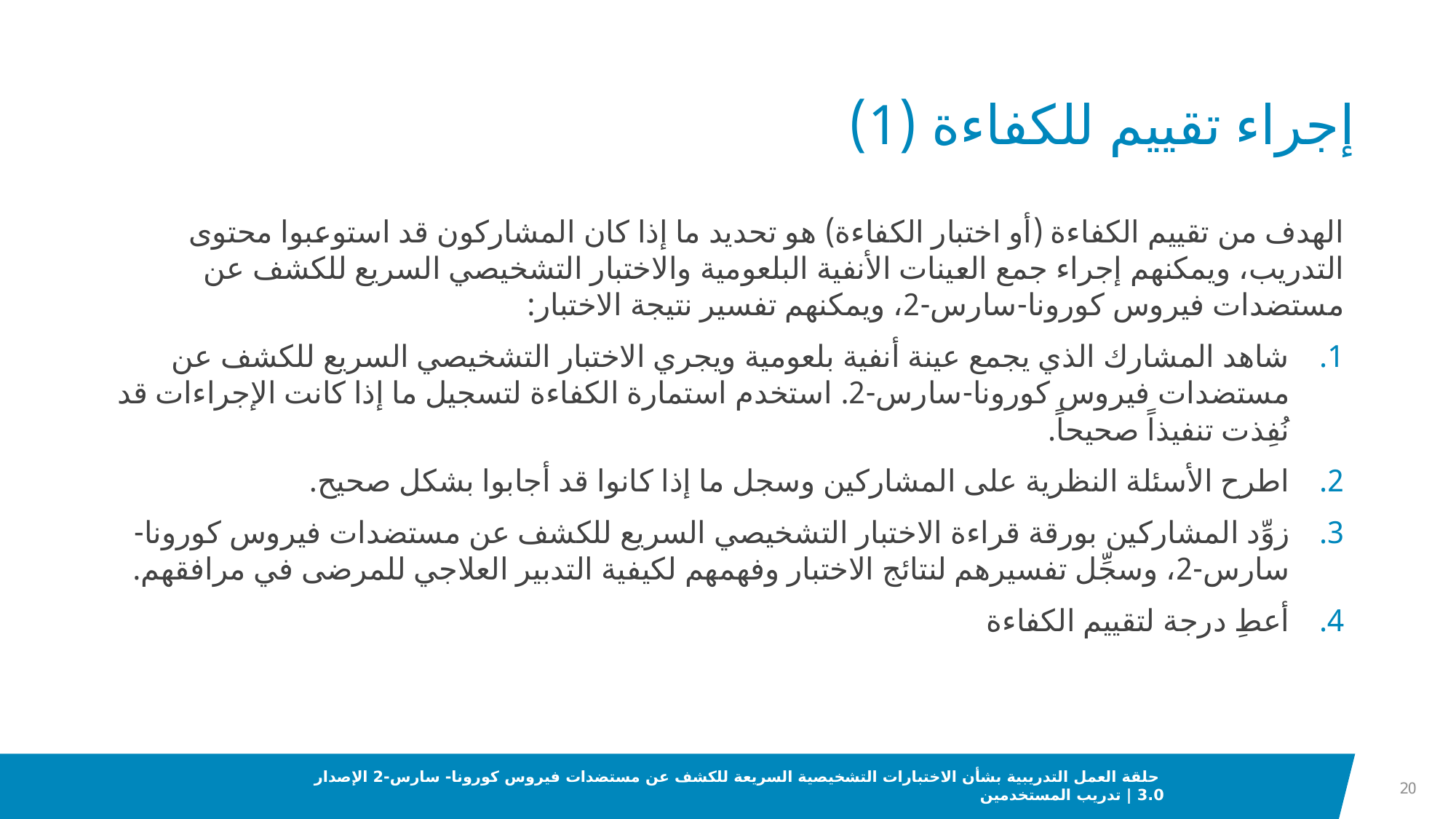

# إجراء تقييم للكفاءة (1)
الهدف من تقييم الكفاءة (أو اختبار الكفاءة) هو تحديد ما إذا كان المشاركون قد استوعبوا محتوى التدريب، ويمكنهم إجراء جمع العينات الأنفية البلعومية والاختبار التشخيصي السريع للكشف عن مستضدات فيروس كورونا-سارس-2، ويمكنهم تفسير نتيجة الاختبار:
شاهد المشارك الذي يجمع عينة أنفية بلعومية ويجري الاختبار التشخيصي السريع للكشف عن مستضدات فيروس كورونا-سارس-2. استخدم استمارة الكفاءة لتسجيل ما إذا كانت الإجراءات قد نُفِذت تنفيذاً صحيحاً.
اطرح الأسئلة النظرية على المشاركين وسجل ما إذا كانوا قد أجابوا بشكل صحيح.
زوِّد المشاركين بورقة قراءة الاختبار التشخيصي السريع للكشف عن مستضدات فيروس كورونا-سارس-2، وسجِّل تفسيرهم لنتائج الاختبار وفهمهم لكيفية التدبير العلاجي للمرضى في مرافقهم.
أعطِ درجة لتقييم الكفاءة

20
 حلقة العمل التدريبية بشأن الاختبارات التشخيصية السريعة للكشف عن مستضدات فيروس كورونا- سارس-2 الإصدار 3.0 | تدريب المستخدمين